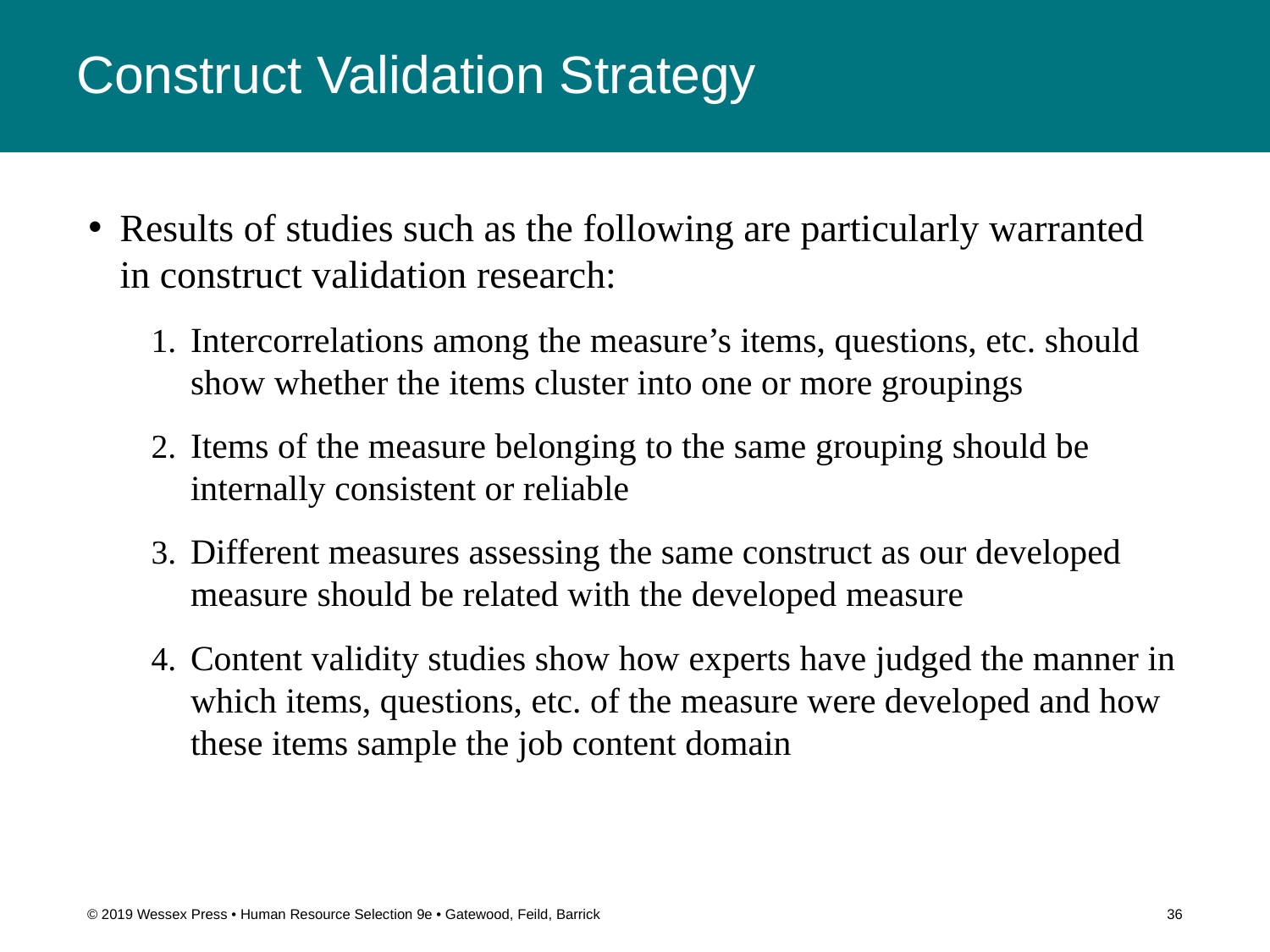

# Construct Validation Strategy
Results of studies such as the following are particularly warranted in construct validation research:
Intercorrelations among the measure’s items, questions, etc. should show whether the items cluster into one or more groupings
Items of the measure belonging to the same grouping should be internally consistent or reliable
Different measures assessing the same construct as our developed measure should be related with the developed measure
Content validity studies show how experts have judged the manner in which items, questions, etc. of the measure were developed and how these items sample the job content domain
© 2019 Wessex Press • Human Resource Selection 9e • Gatewood, Feild, Barrick
36